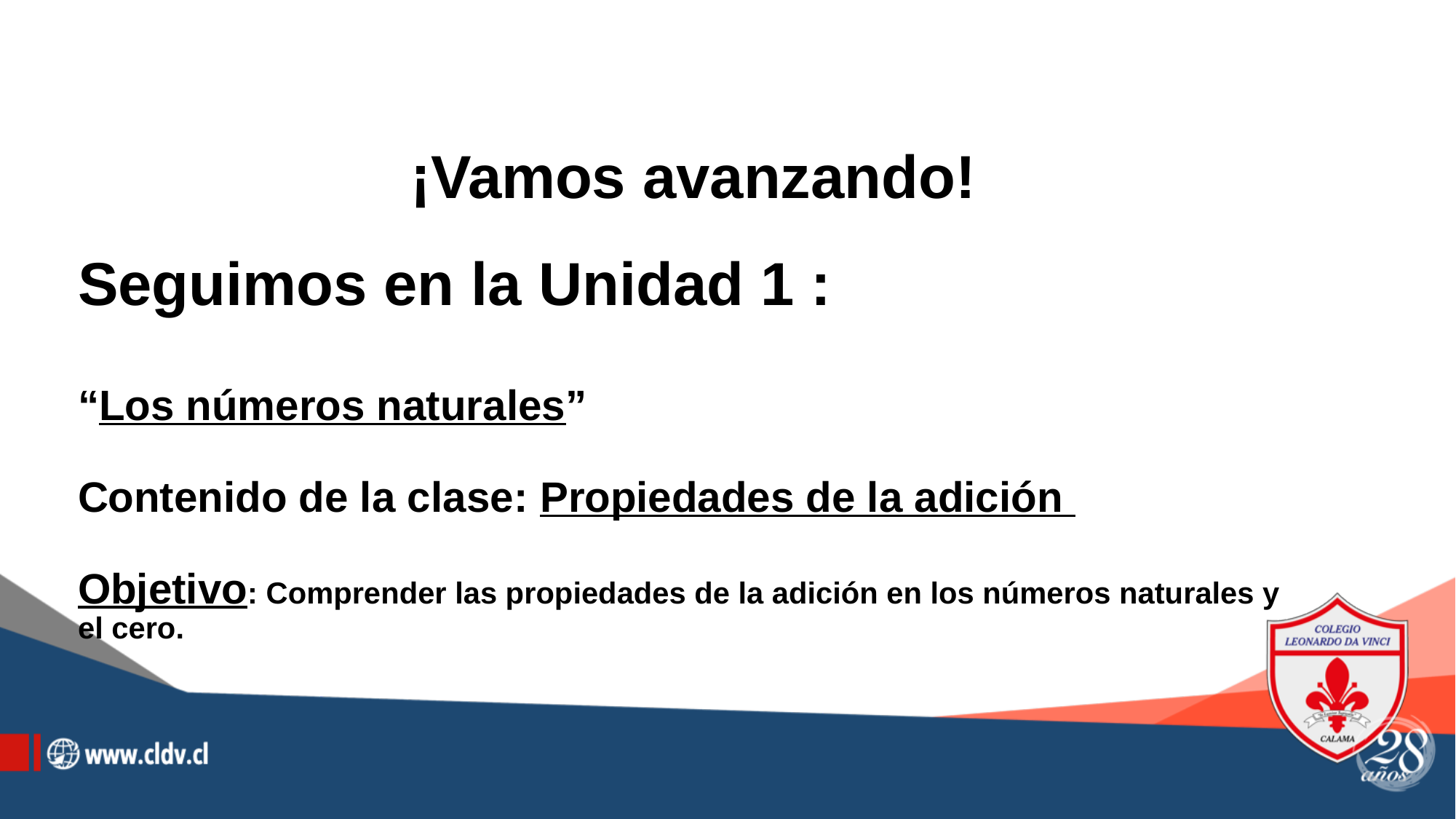

# ¡Vamos avanzando!
Seguimos en la Unidad 1 :

“Los números naturales”

Contenido de la clase: Propiedades de la adición

Objetivo: Comprender las propiedades de la adición en los números naturales y el cero.